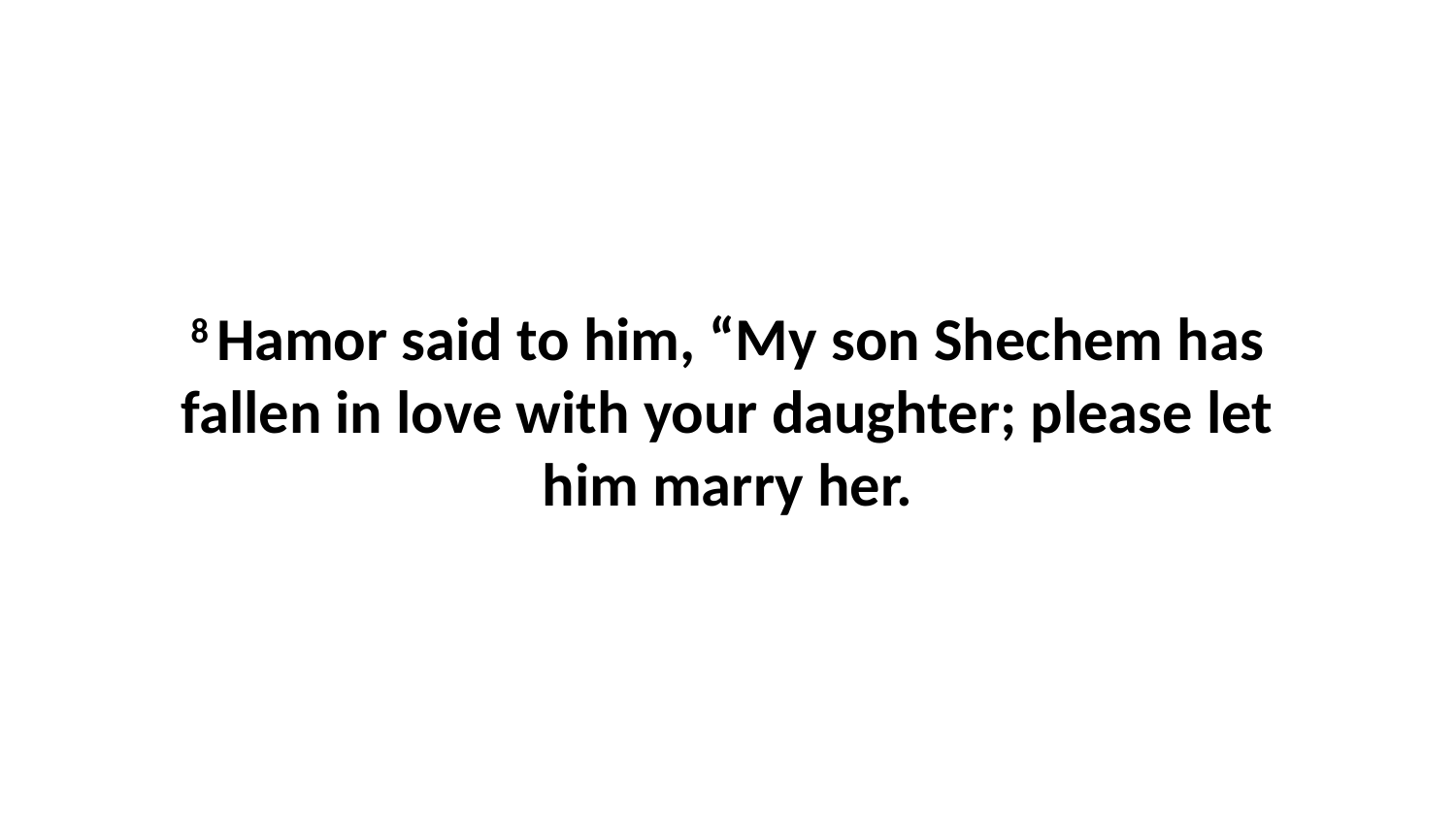

8 Hamor said to him, “My son Shechem has fallen in love with your daughter; please let him marry her.